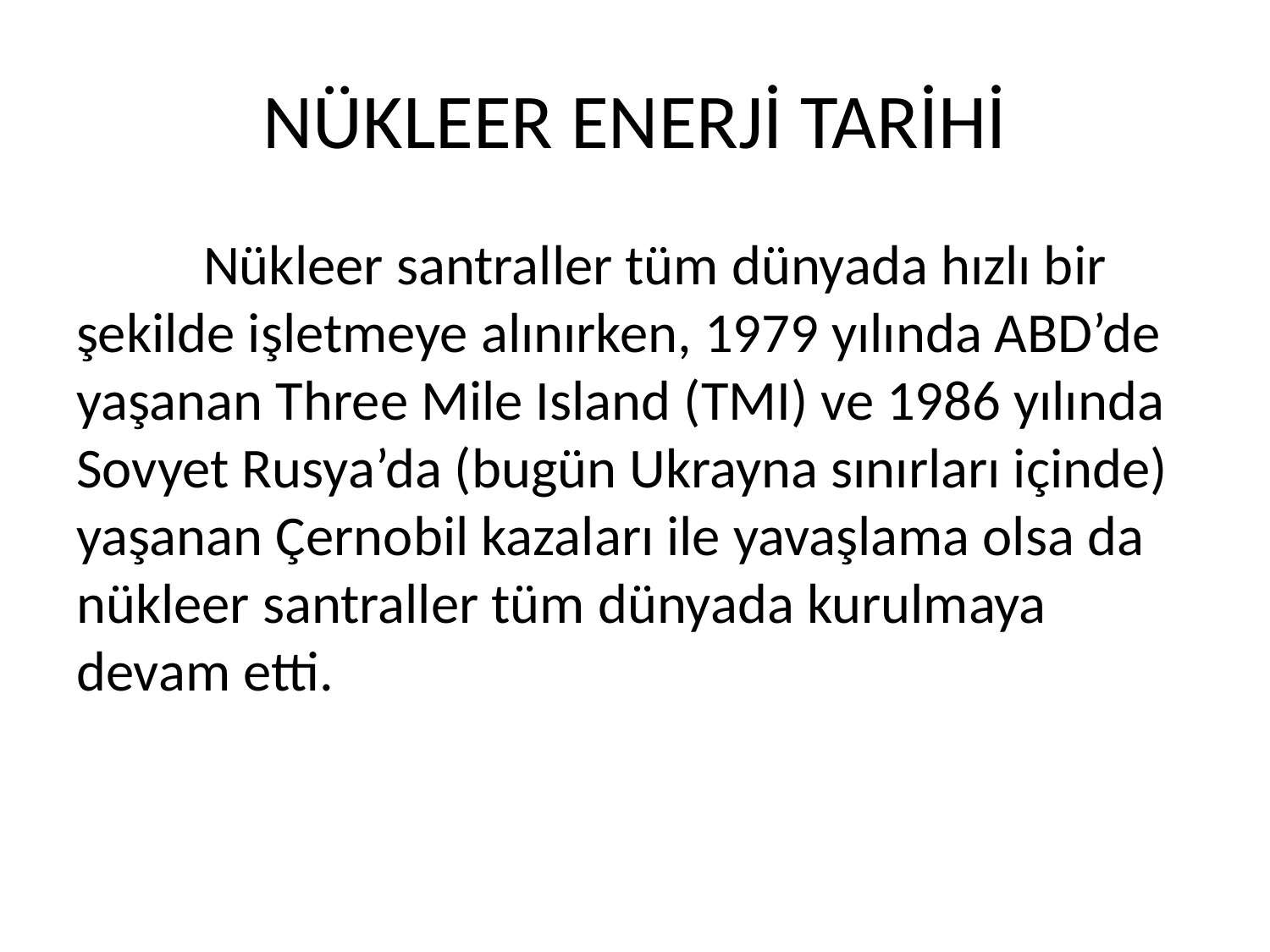

# NÜKLEER ENERJİ TARİHİ
	Nükleer santraller tüm dünyada hızlı bir şekilde işletmeye alınırken, 1979 yılında ABD’de yaşanan Three Mile Island (TMI) ve 1986 yılında Sovyet Rusya’da (bugün Ukrayna sınırları içinde) yaşanan Çernobil kazaları ile yavaşlama olsa da nükleer santraller tüm dünyada kurulmaya devam etti.